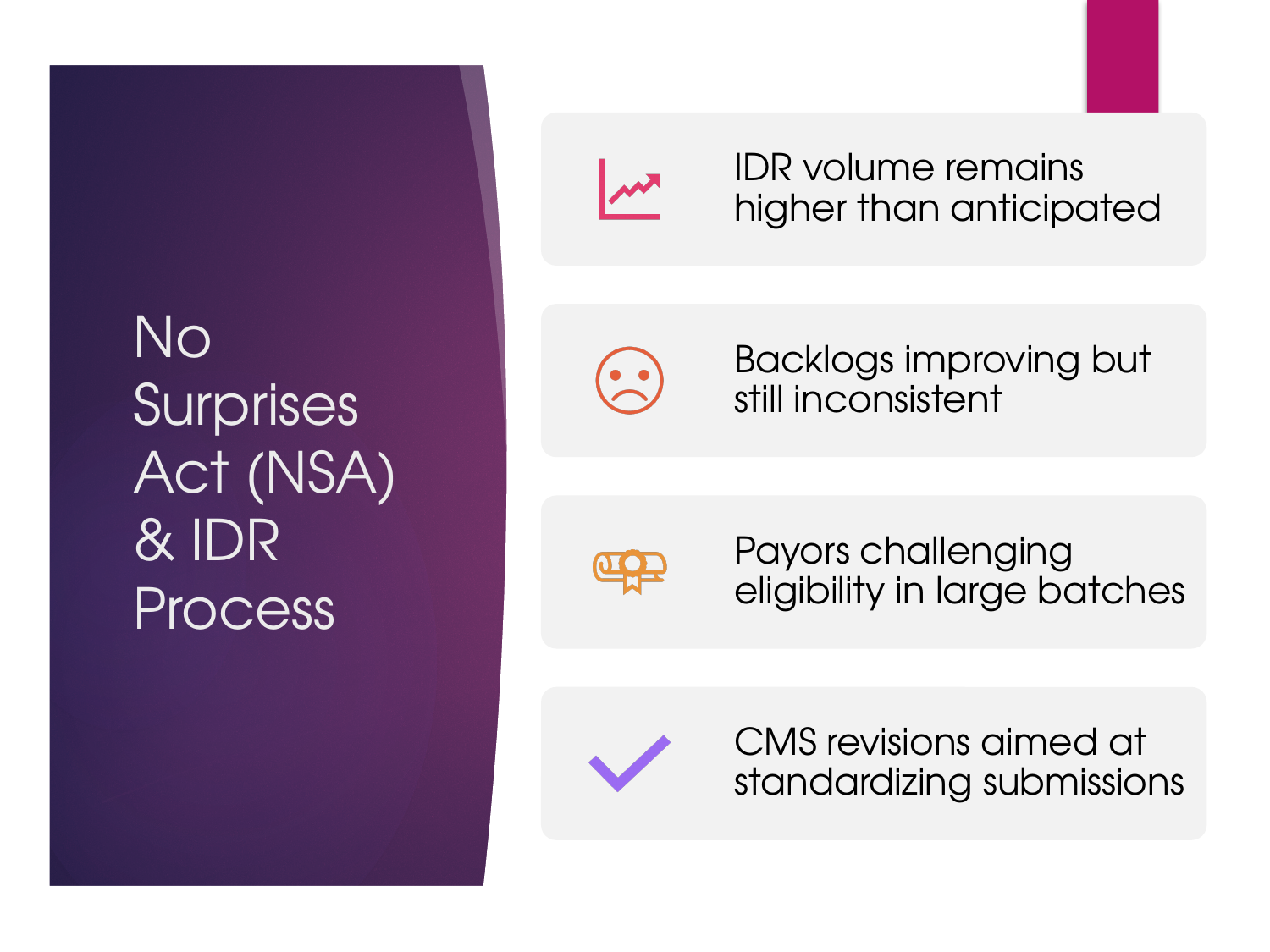

IDR volume remains higher than anticipated
Backlogs improving but still inconsistent
Payors challenging eligibility in large batches
CMS revisions aimed at standardizing submissions
# No Surprises Act (NSA) & IDR Process